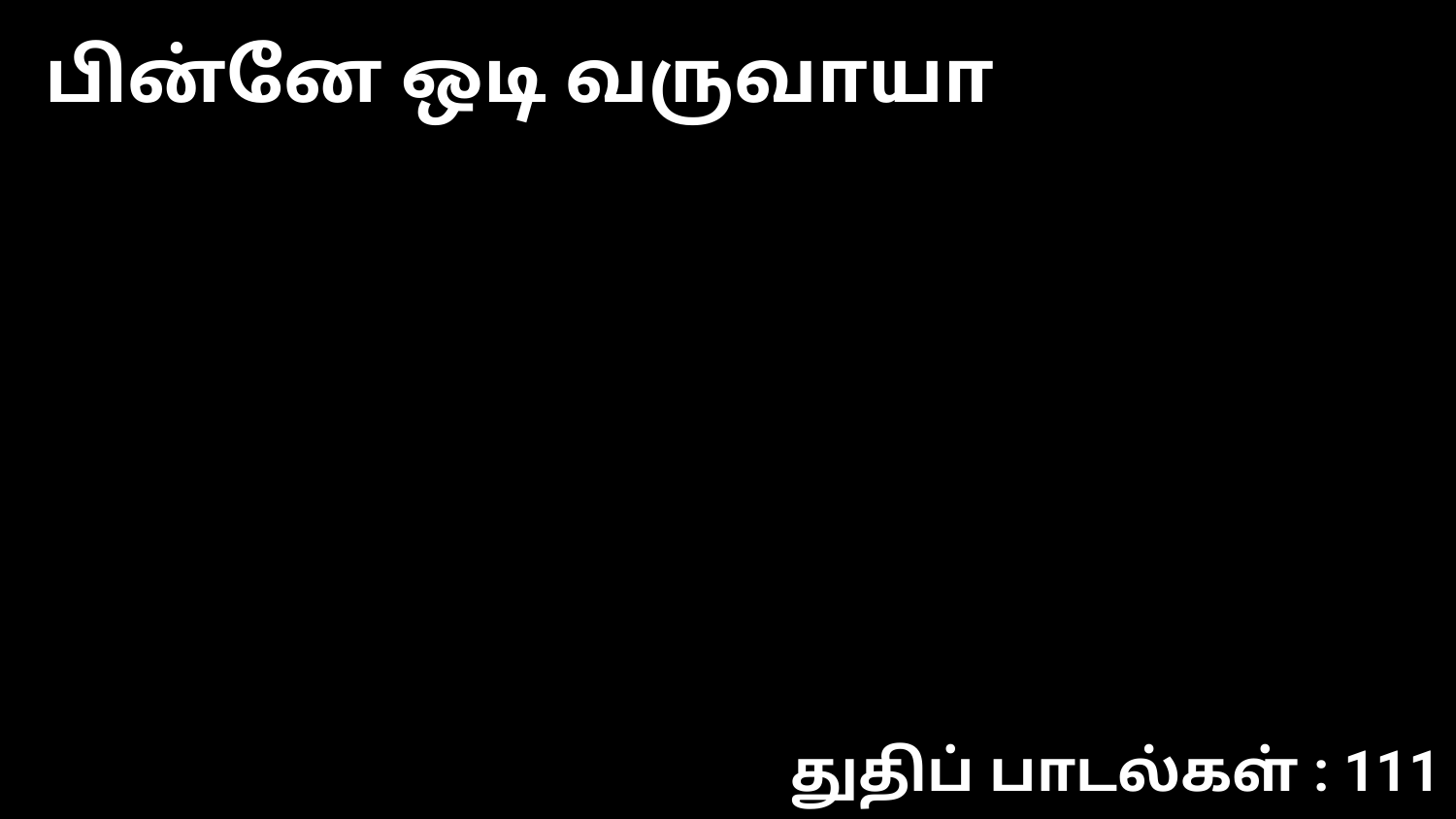

பின்னே ஒடி வருவாயா
துதிப் பாடல்கள் : 111